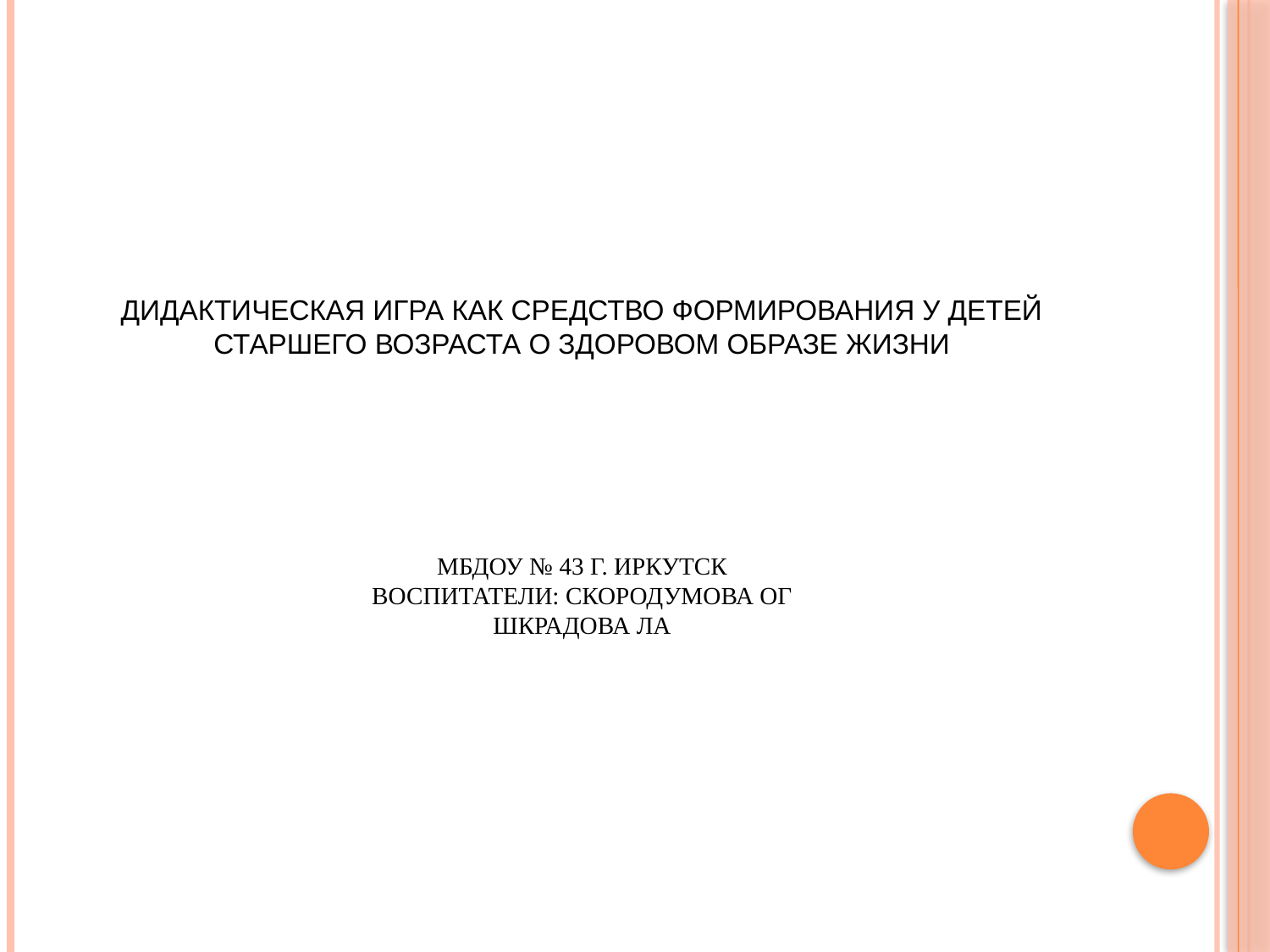

# Дидактическая игра как средство формирования у детей старшего возраста о здоровом образе жизни МБДОУ № 43 г. Иркутск Воспитатели: Скородумова ОГ Шкрадова ЛА